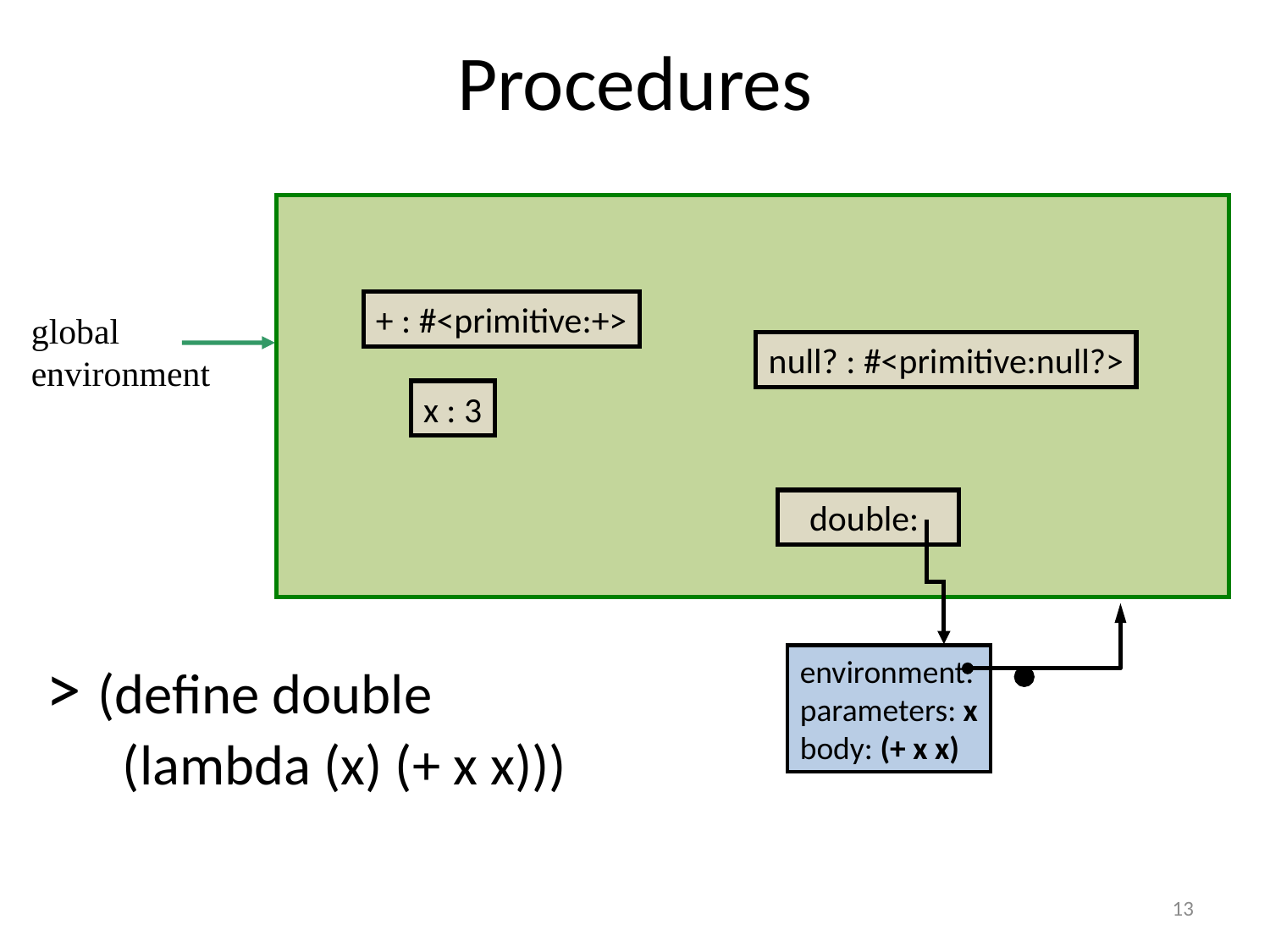

# Procedures

+ : #<primitive:+>
global
environment
null? : #<primitive:null?>

x : 3
double:

> (define double
      (lambda (x) (+ x x)))
environment:
parameters: x
body: (+ x x)

13